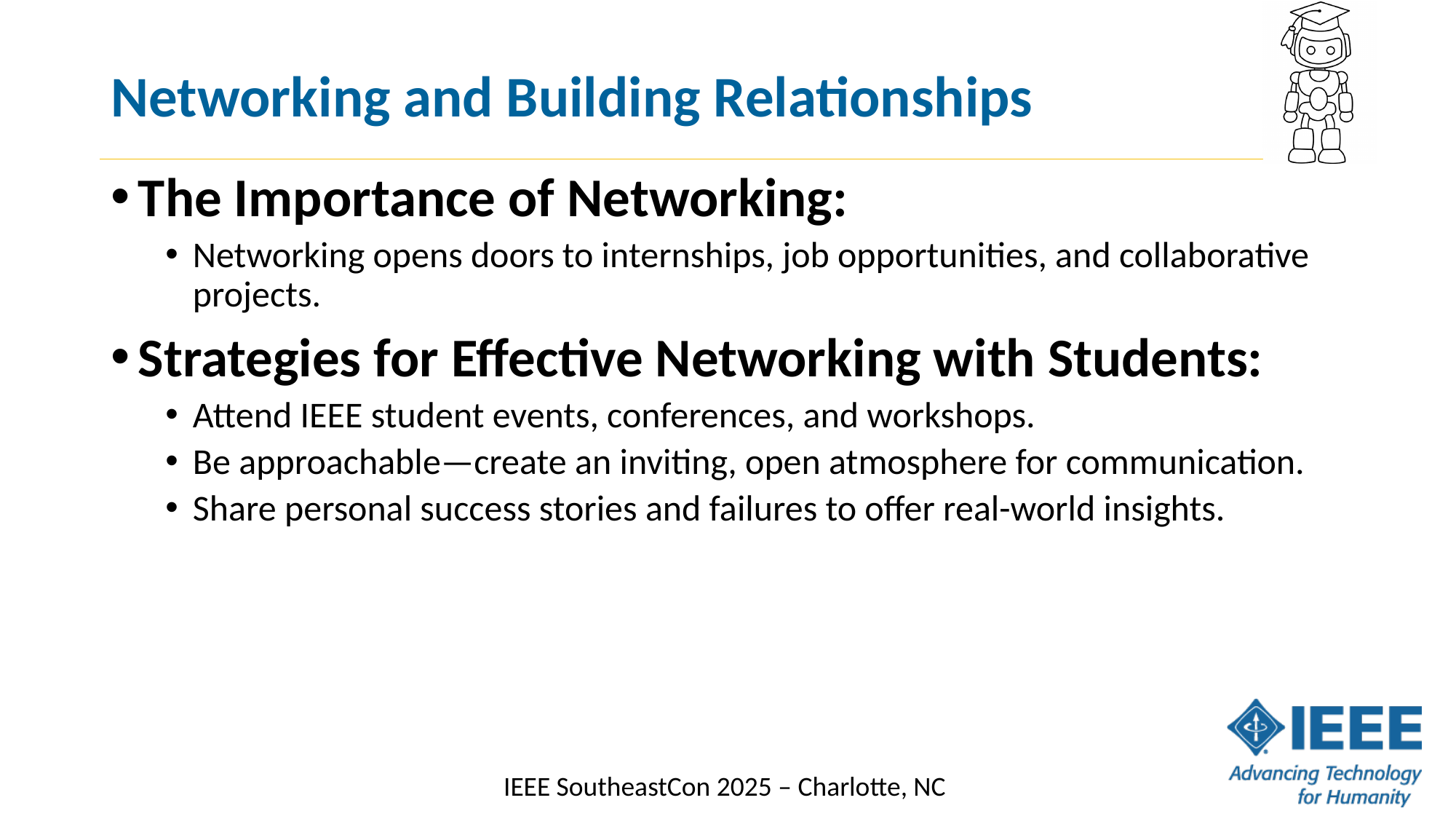

# Networking and Building Relationships
The Importance of Networking:
Networking opens doors to internships, job opportunities, and collaborative projects.
Strategies for Effective Networking with Students:
Attend IEEE student events, conferences, and workshops.
Be approachable—create an inviting, open atmosphere for communication.
Share personal success stories and failures to offer real-world insights.